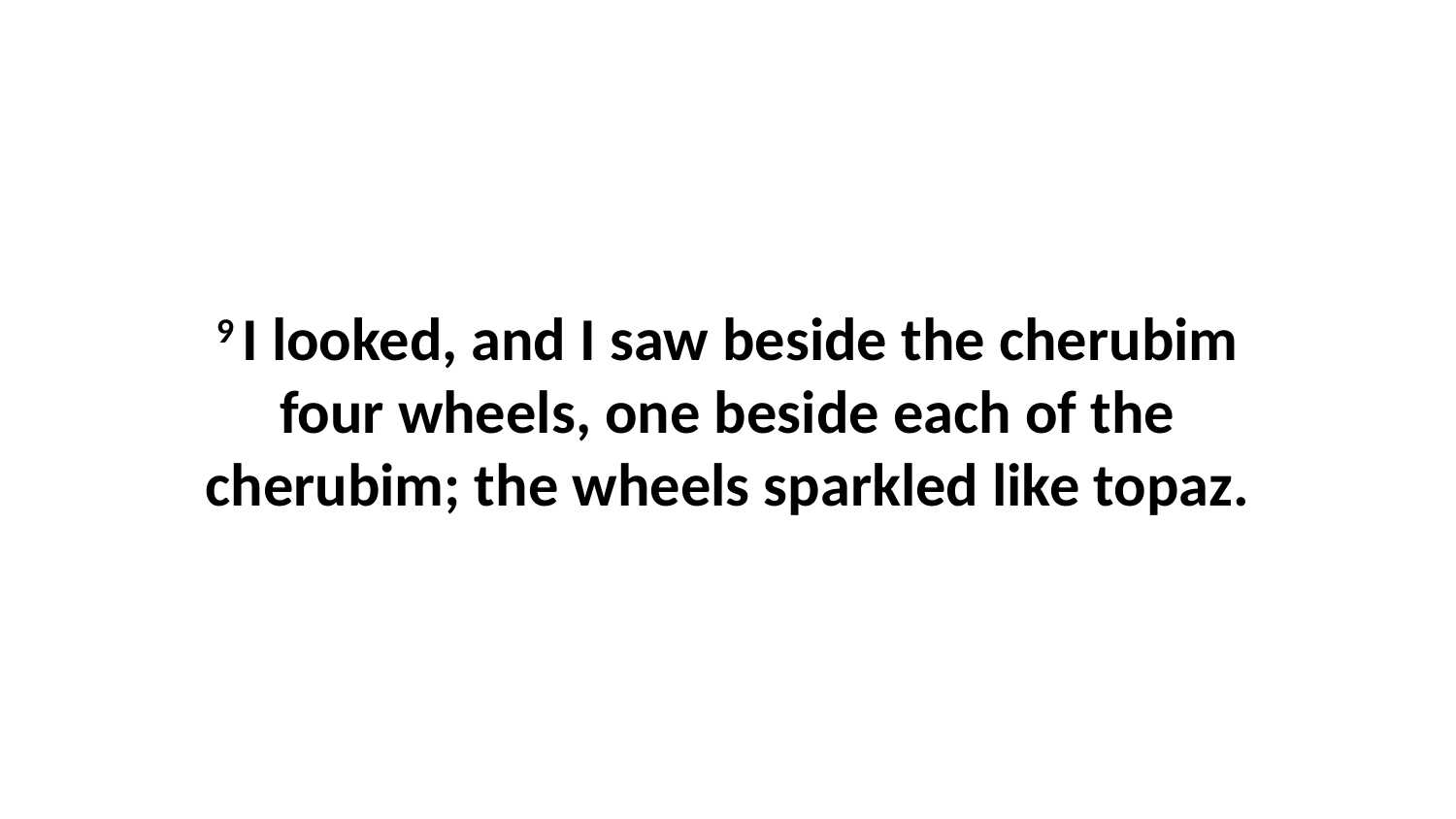

9 I looked, and I saw beside the cherubim four wheels, one beside each of the cherubim; the wheels sparkled like topaz.